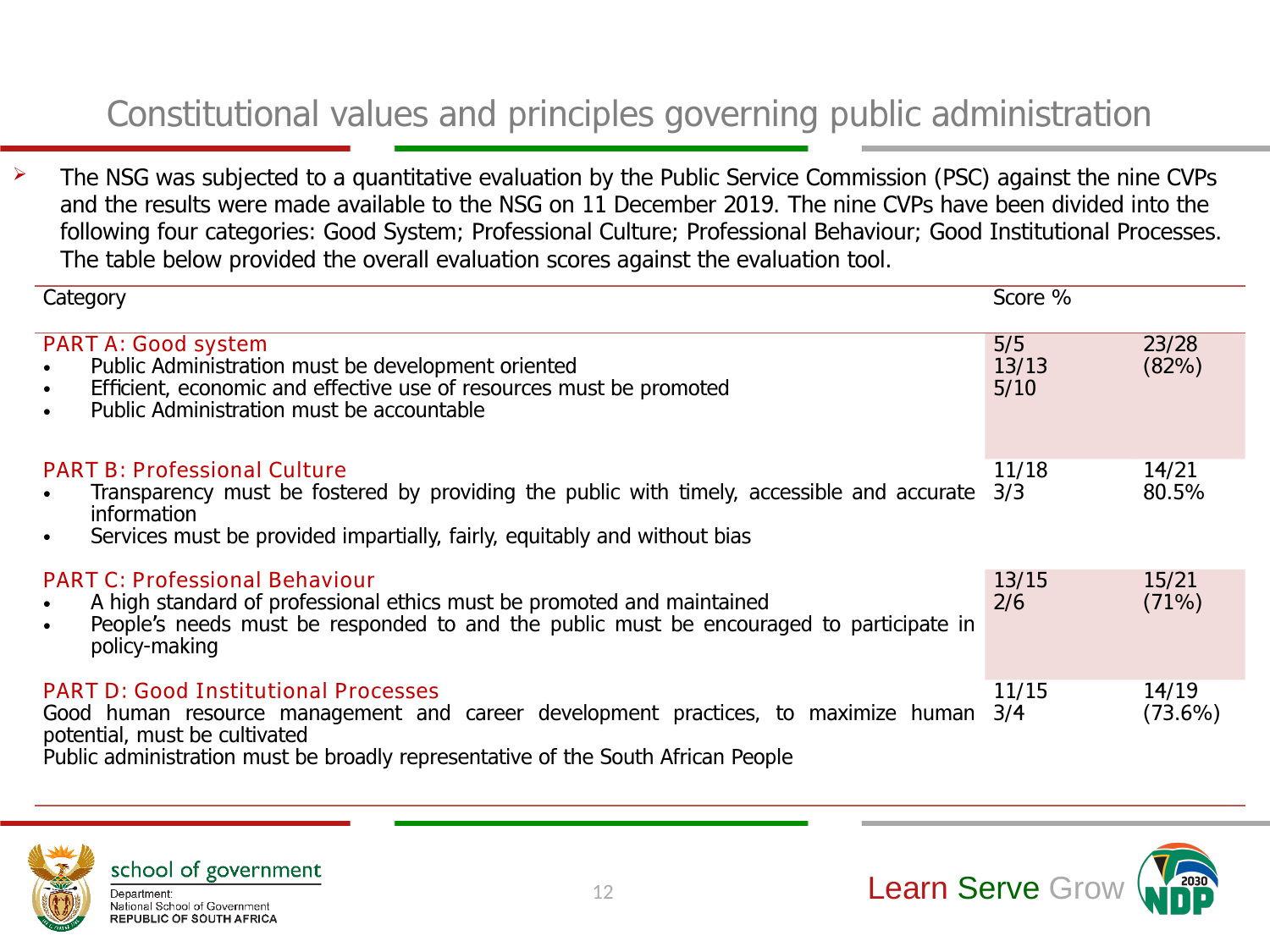

# Constitutional values and principles governing public administration
The NSG was subjected to a quantitative evaluation by the Public Service Commission (PSC) against the nine CVPs and the results were made available to the NSG on 11 December 2019. The nine CVPs have been divided into the following four categories: Good System; Professional Culture; Professional Behaviour; Good Institutional Processes. The table below provided the overall evaluation scores against the evaluation tool.

| Category | Score % |  |
| --- | --- | --- |
| PART A: Good system Public Administration must be development oriented Efficient, economic and effective use of resources must be promoted Public Administration must be accountable | 5/5 13/13 5/10 | 23/28 (82%) |
| PART B: Professional Culture Transparency must be fostered by providing the public with timely, accessible and accurate information Services must be provided impartially, fairly, equitably and without bias | 11/18 3/3 | 14/21 80.5% |
| PART C: Professional Behaviour A high standard of professional ethics must be promoted and maintained People’s needs must be responded to and the public must be encouraged to participate in policy-making | 13/15 2/6 | 15/21 (71%) |
| PART D: Good Institutional Processes Good human resource management and career development practices, to maximize human potential, must be cultivated Public administration must be broadly representative of the South African People | 11/15 3/4 | 14/19 (73.6%) |
12